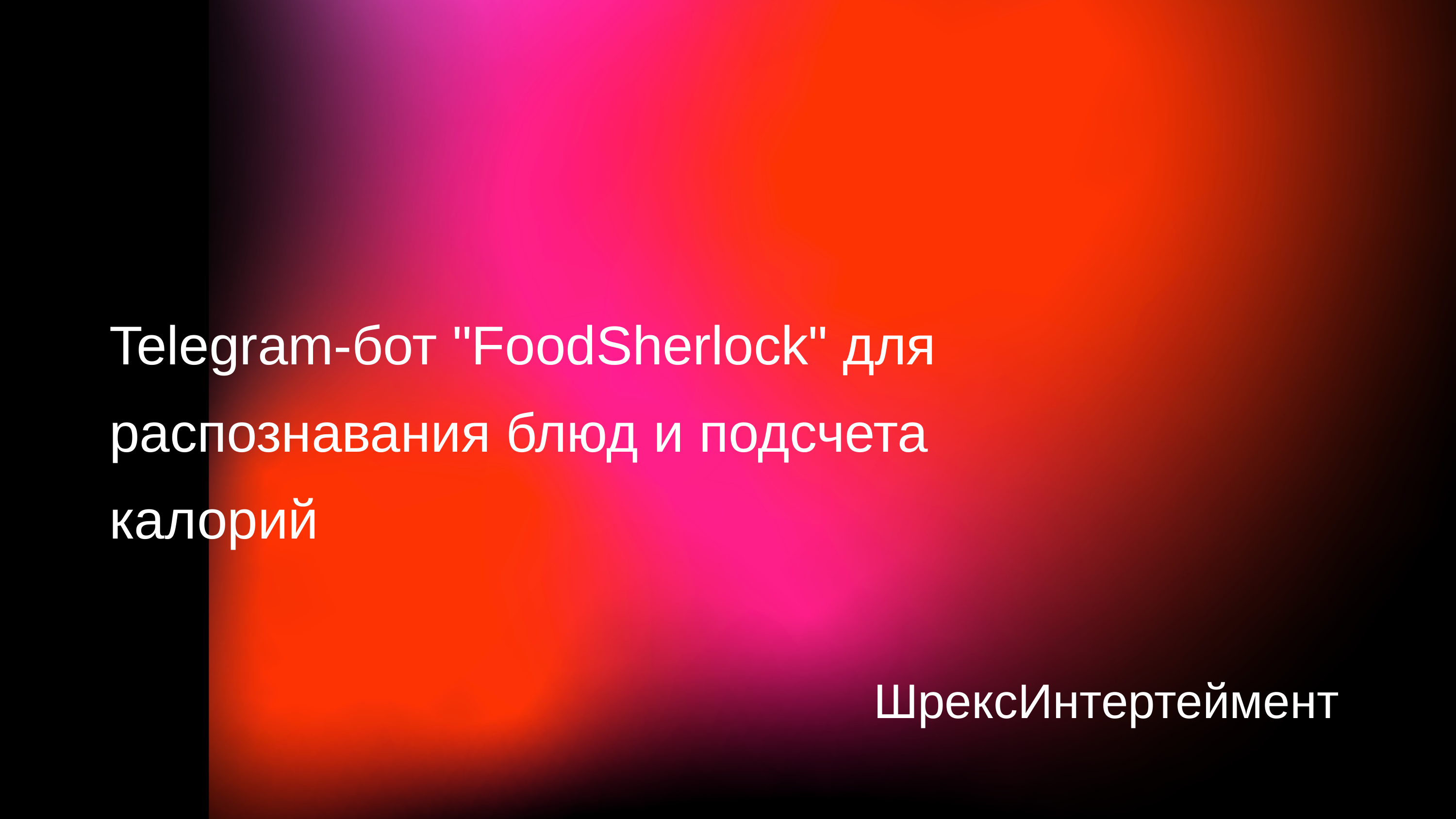

Telegram-бот "FoodSherlock" для распознавания блюд и подсчета калорий

ШрексИнтертеймент